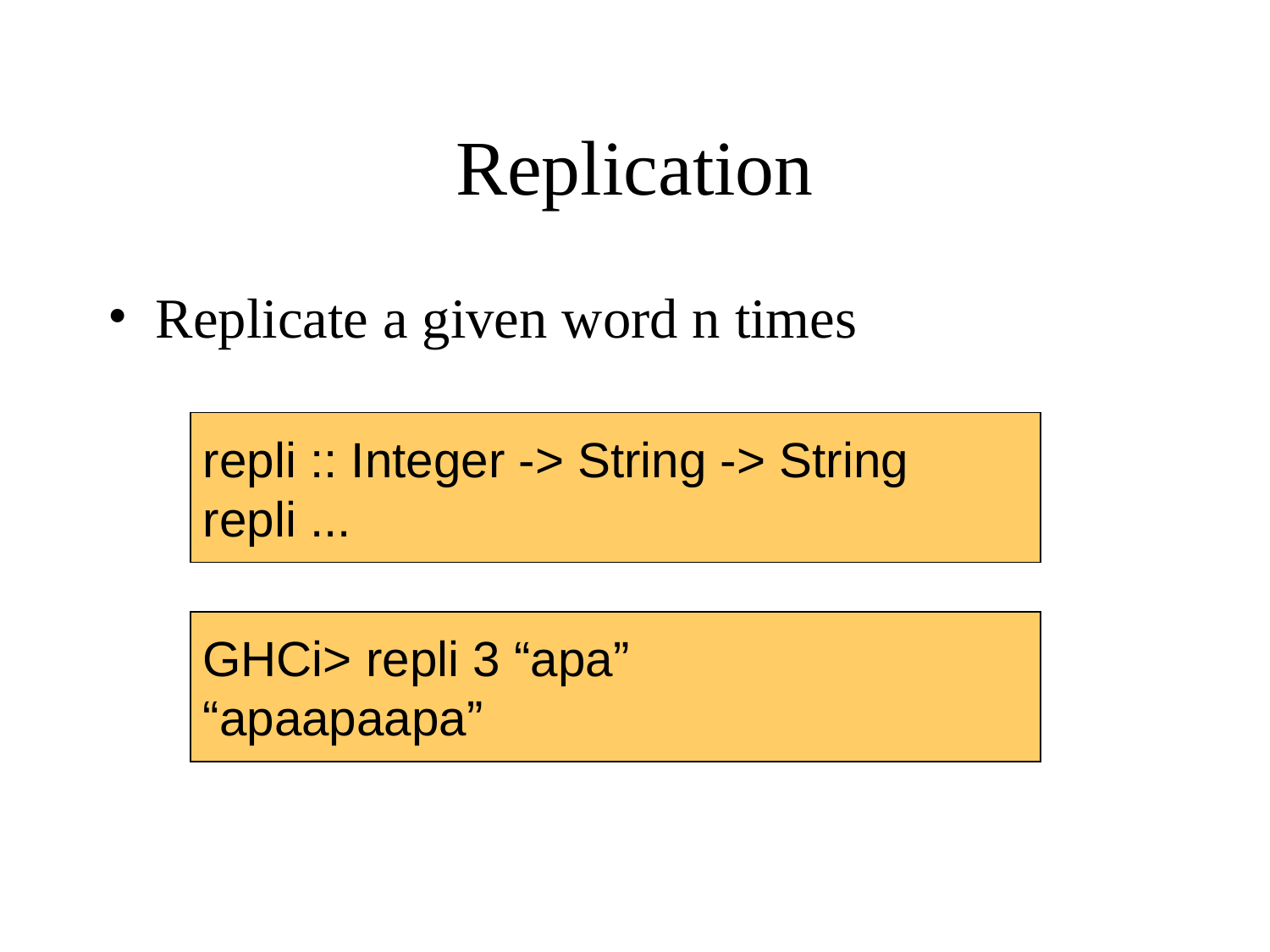

Replication
Replicate a given word n times
repli :: Integer -> String -> String
repli ...
GHCi> repli 3 “apa”
“apaapaapa”